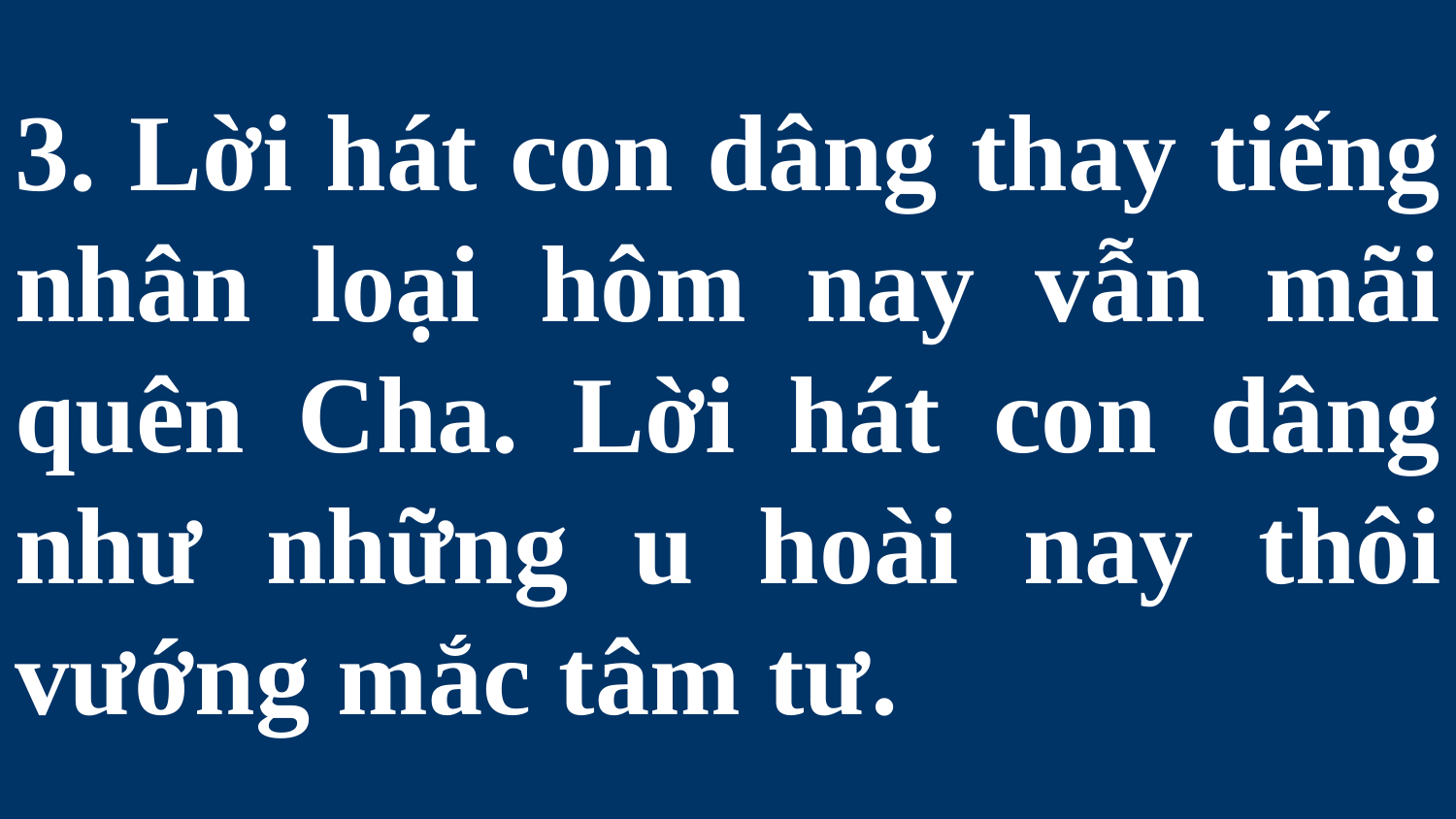

# 3. Lời hát con dâng thay tiếng nhân loại hôm nay vẫn mãi quên Cha. Lời hát con dâng như những u hoài nay thôi vướng mắc tâm tư.